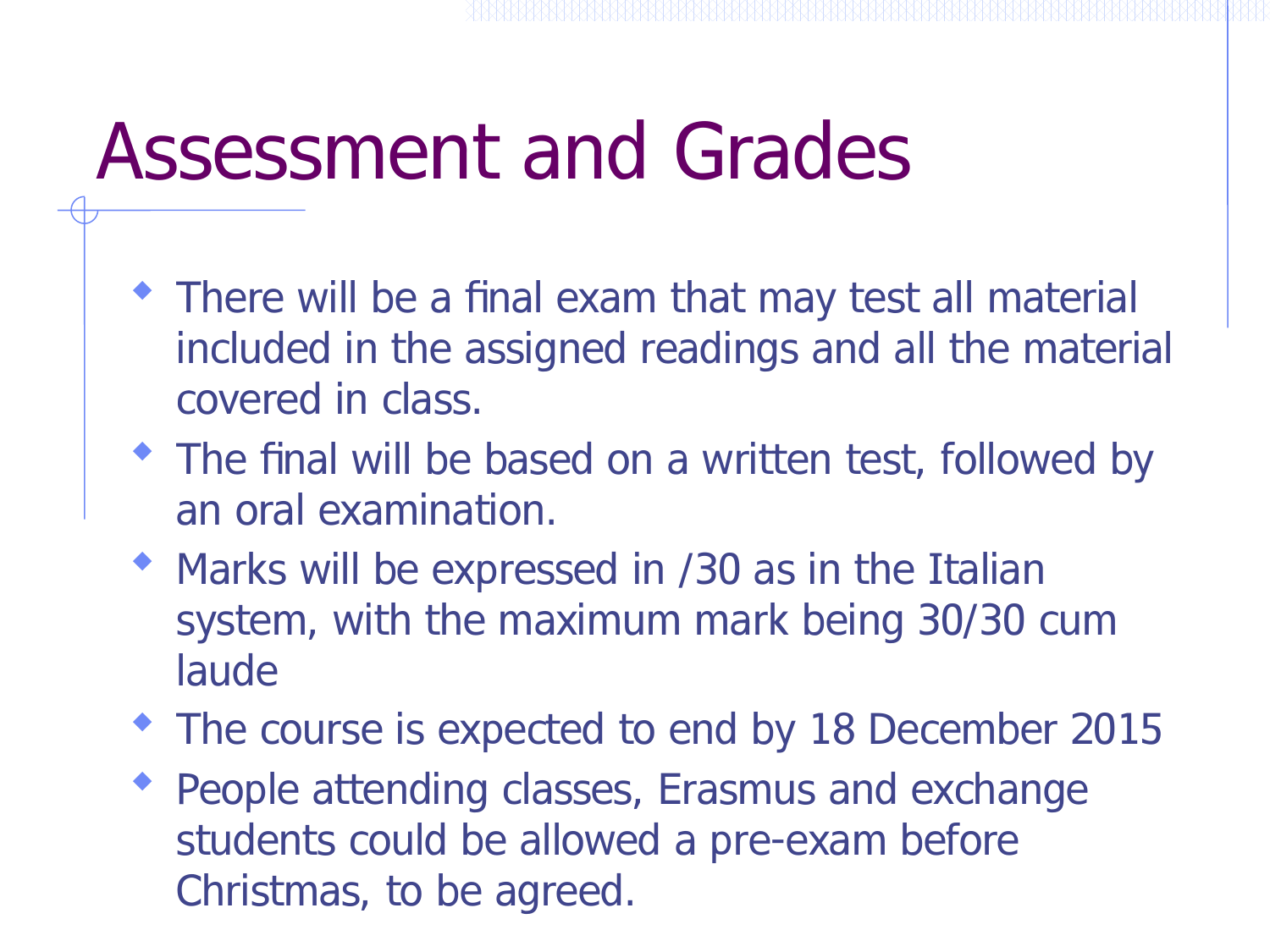

# Assessment and Grades
There will be a final exam that may test all material included in the assigned readings and all the material covered in class.
The final will be based on a written test, followed by an oral examination.
Marks will be expressed in /30 as in the Italian system, with the maximum mark being 30/30 cum laude
The course is expected to end by 18 December 2015
People attending classes, Erasmus and exchange students could be allowed a pre-exam before Christmas, to be agreed.